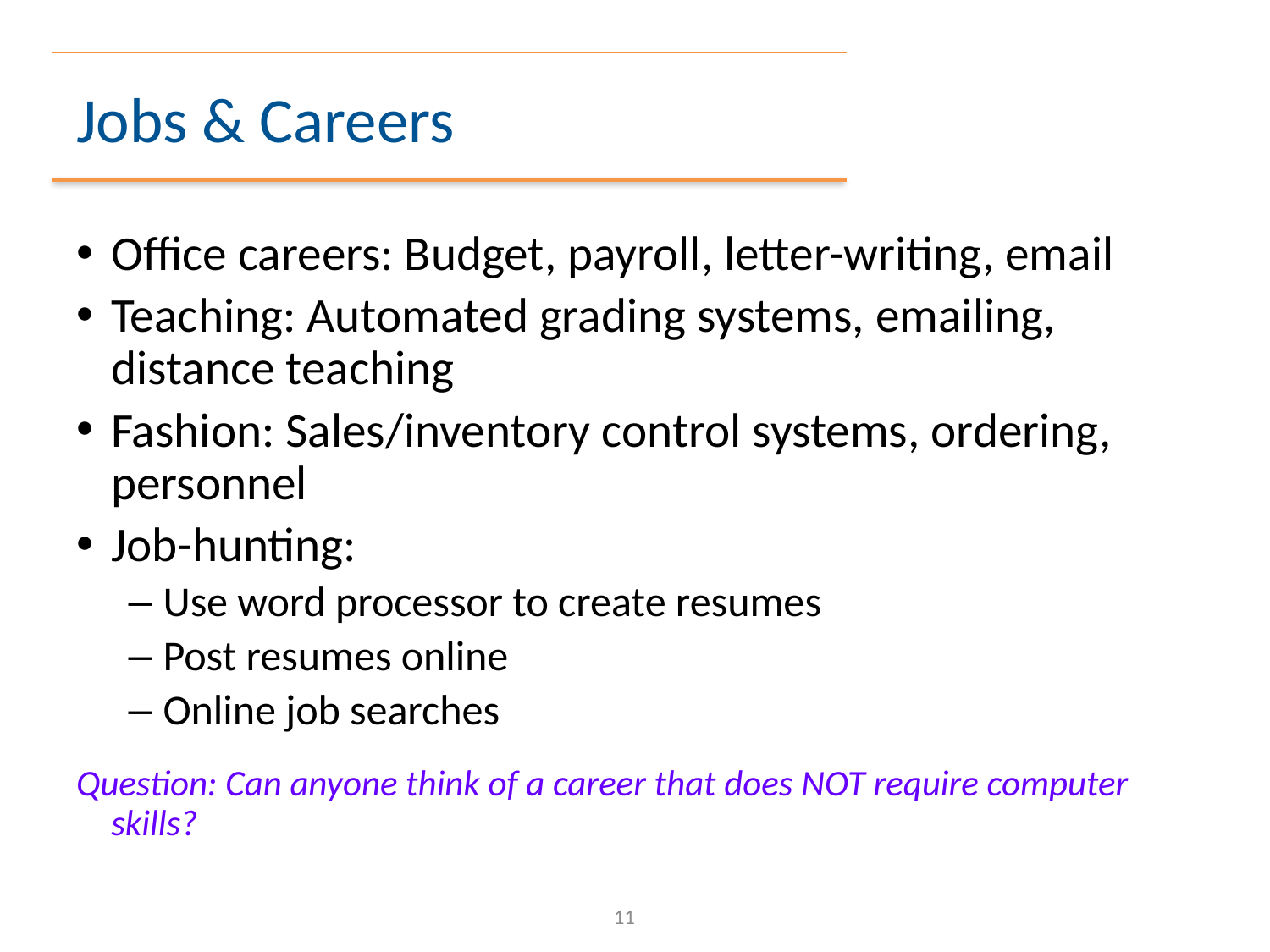

# Jobs & Careers
Office careers: Budget, payroll, letter-writing, email
Teaching: Automated grading systems, emailing, distance teaching
Fashion: Sales/inventory control systems, ordering, personnel
Job-hunting:
Use word processor to create resumes
Post resumes online
Online job searches

Question: Can anyone think of a career that does NOT require computer skills?
11